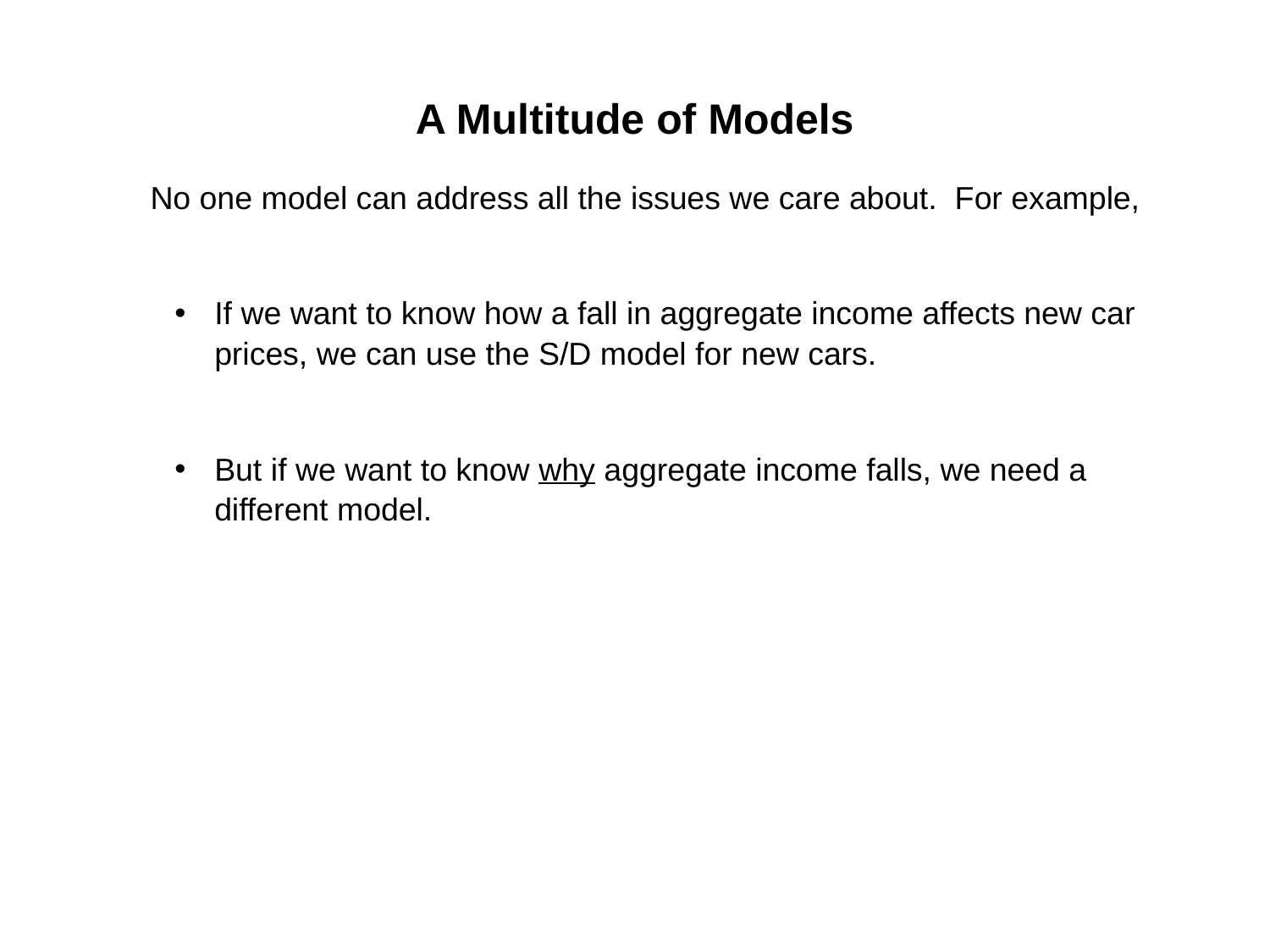

# A Multitude of Models
No one model can address all the issues we care about.  For example,

If we want to know how a fall in aggregate income affects new car prices, we can use the S/D model for new cars.

But if we want to know why aggregate income falls, we need a different model.